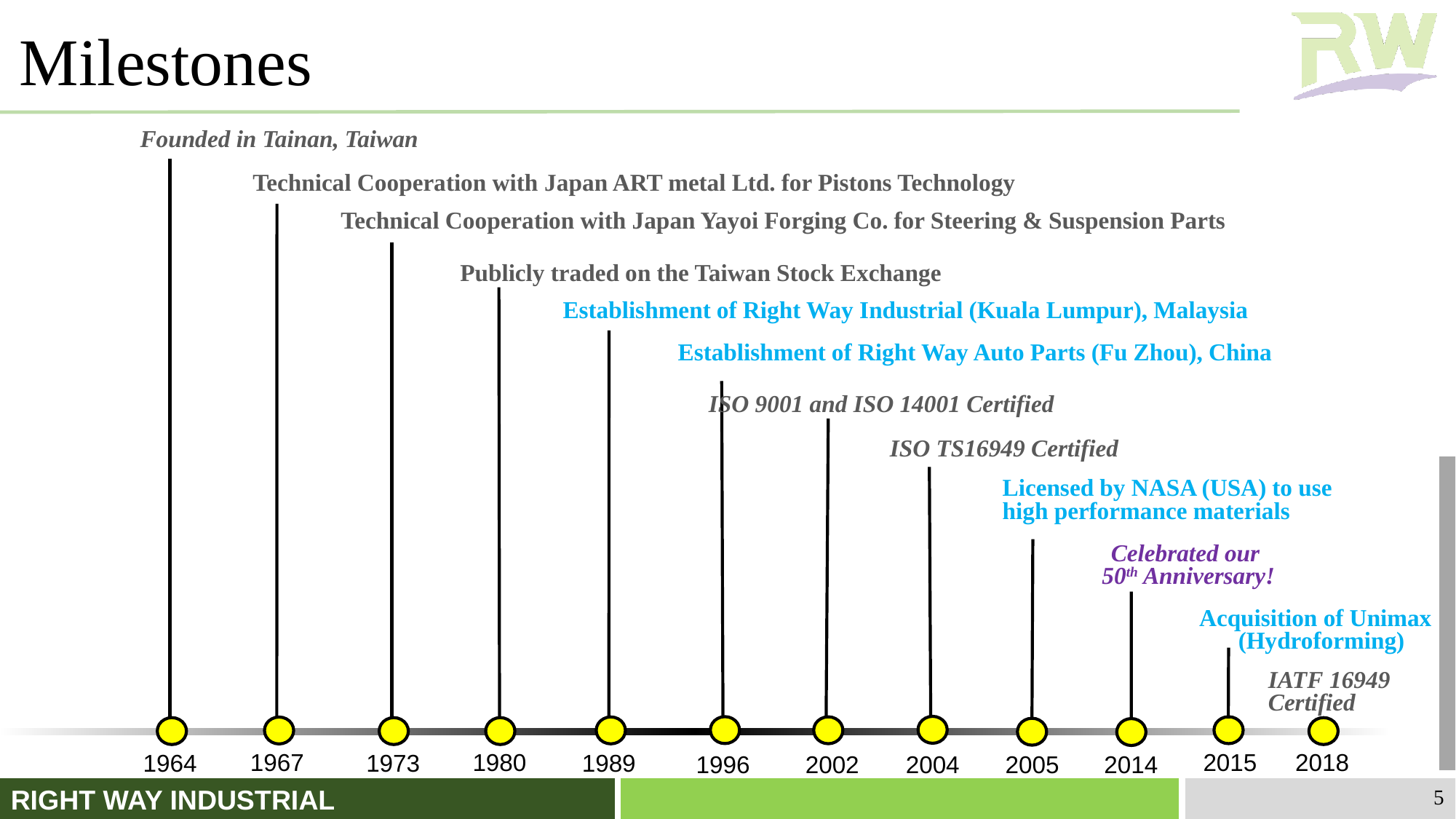

# Milestones
Founded in Tainan, Taiwan
Technical Cooperation with Japan ART metal Ltd. for Pistons Technology
Technical Cooperation with Japan Yayoi Forging Co. for Steering & Suspension Parts
Publicly traded on the Taiwan Stock Exchange
Establishment of Right Way Industrial (Kuala Lumpur), Malaysia
Establishment of Right Way Auto Parts (Fu Zhou), China
ISO 9001 and ISO 14001 Certified
ISO TS16949 Certified
Licensed by NASA (USA) to use
high performance materials
Celebrated our
50th Anniversary!
Acquisition of Unimax
(Hydroforming)
IATF 16949
Certified

2018
2015
1980
1967
1973
1964
1989
1996
2002
2004
2005
2014
5